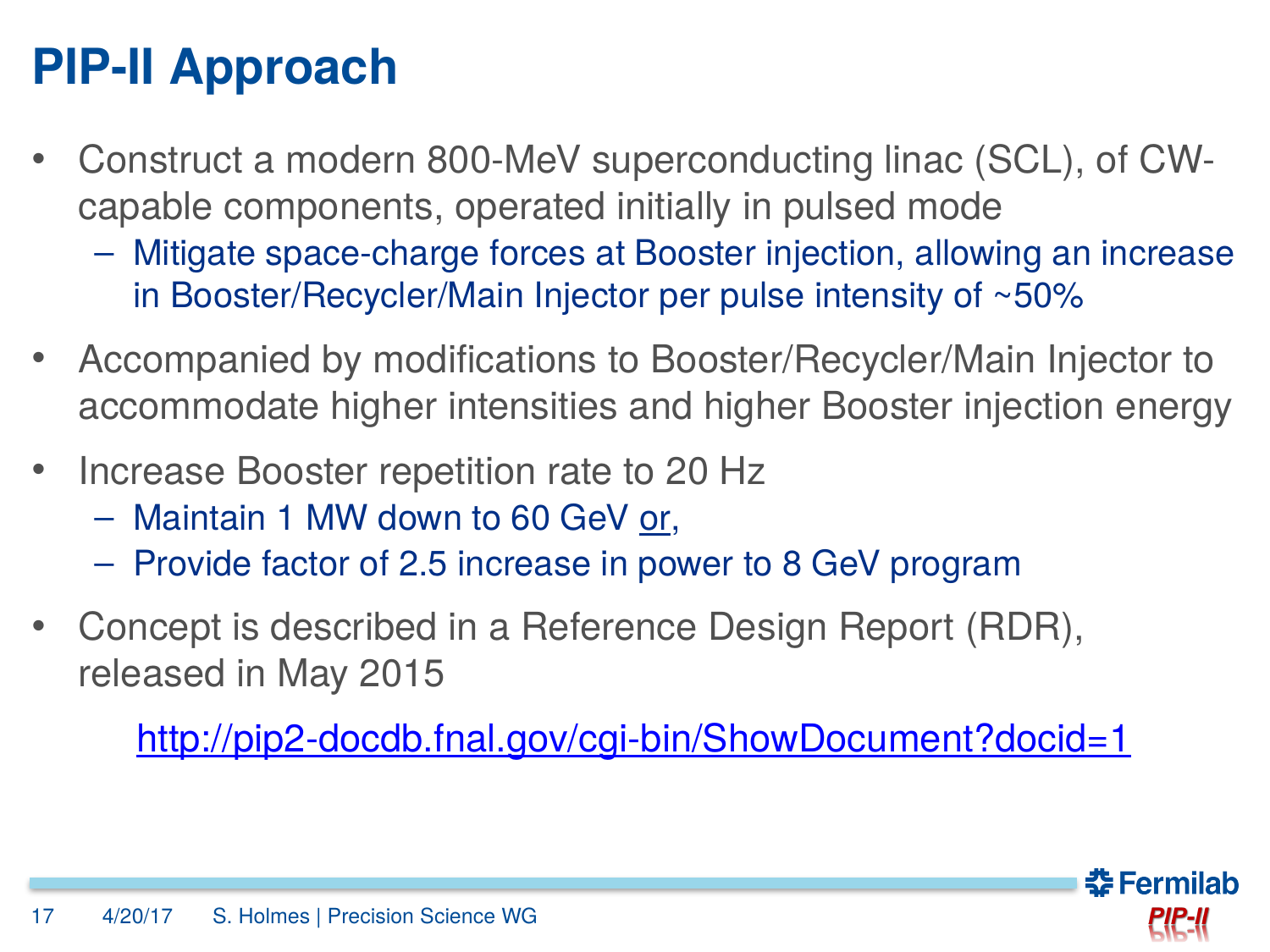

# PIP-II Approach
Construct a modern 800-MeV superconducting linac (SCL), of CW-capable components, operated initially in pulsed mode
Mitigate space-charge forces at Booster injection, allowing an increase in Booster/Recycler/Main Injector per pulse intensity of ~50%
Accompanied by modifications to Booster/Recycler/Main Injector to accommodate higher intensities and higher Booster injection energy
Increase Booster repetition rate to 20 Hz
Maintain 1 MW down to 60 GeV or,
Provide factor of 2.5 increase in power to 8 GeV program
Concept is described in a Reference Design Report (RDR), released in May 2015
http://pip2-docdb.fnal.gov/cgi-bin/ShowDocument?docid=1

17
4/20/17
S. Holmes | Precision Science WG